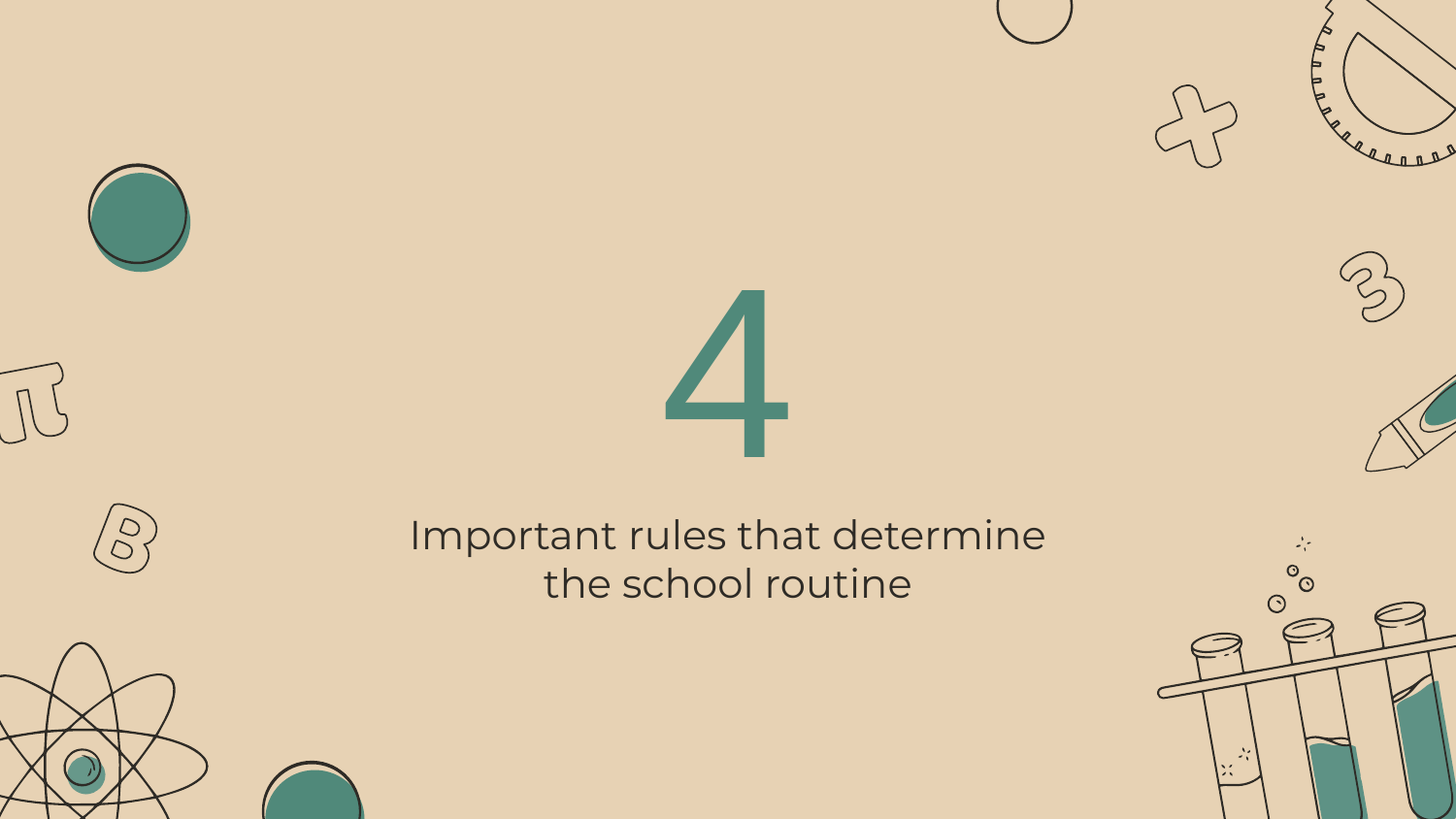

# 4
Important rules that determine the school routine